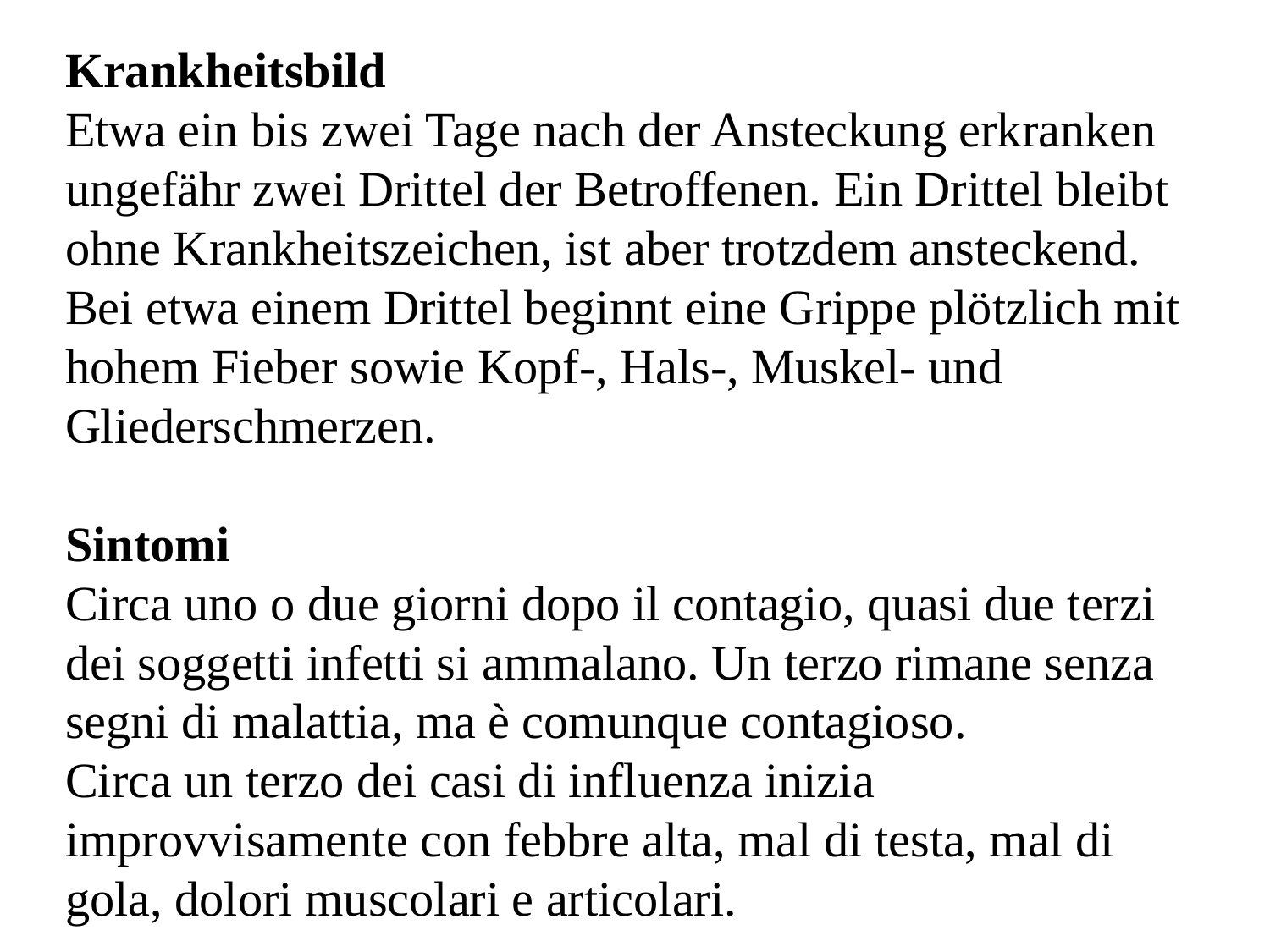

Krankheitsbild
Etwa ein bis zwei Tage nach der Ansteckung erkranken ungefähr zwei Drittel der Betroffenen. Ein Drittel bleibt ohne Krankheitszeichen, ist aber trotzdem ansteckend.
Bei etwa einem Drittel beginnt eine Grippe plötzlich mit hohem Fieber sowie Kopf-, Hals-, Muskel- und Gliederschmerzen.

Sintomi
Circa uno o due giorni dopo il contagio, quasi due terzi dei soggetti infetti si ammalano. Un terzo rimane senza segni di malattia, ma è comunque contagioso.
Circa un terzo dei casi di influenza inizia improvvisamente con febbre alta, mal di testa, mal di gola, dolori muscolari e articolari.